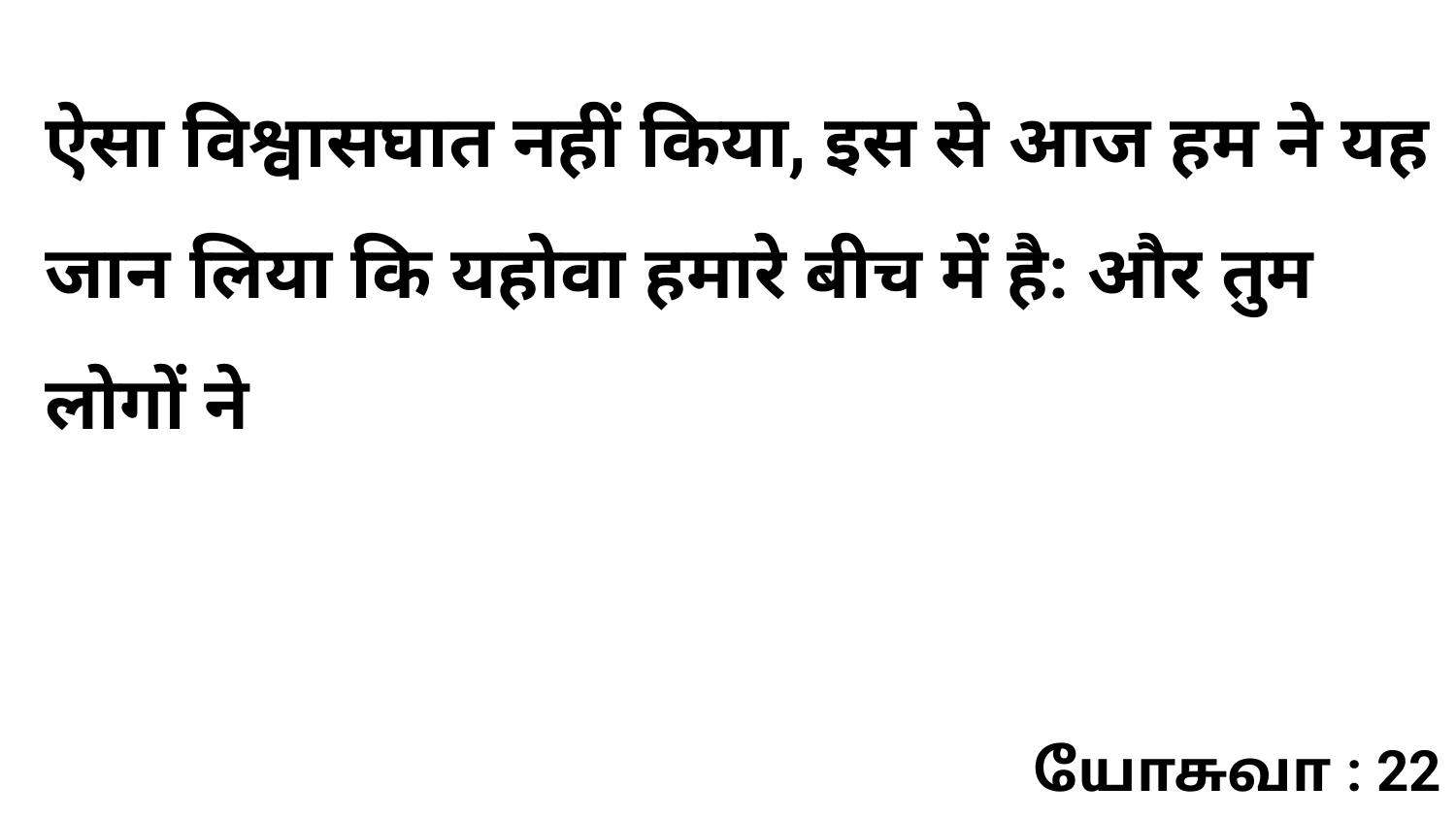

ऐसा विश्वासघात नहीं किया, इस से आज हम ने यह जान लिया कि यहोवा हमारे बीच में है: और तुम लोगों ने
யோசுவா : 22